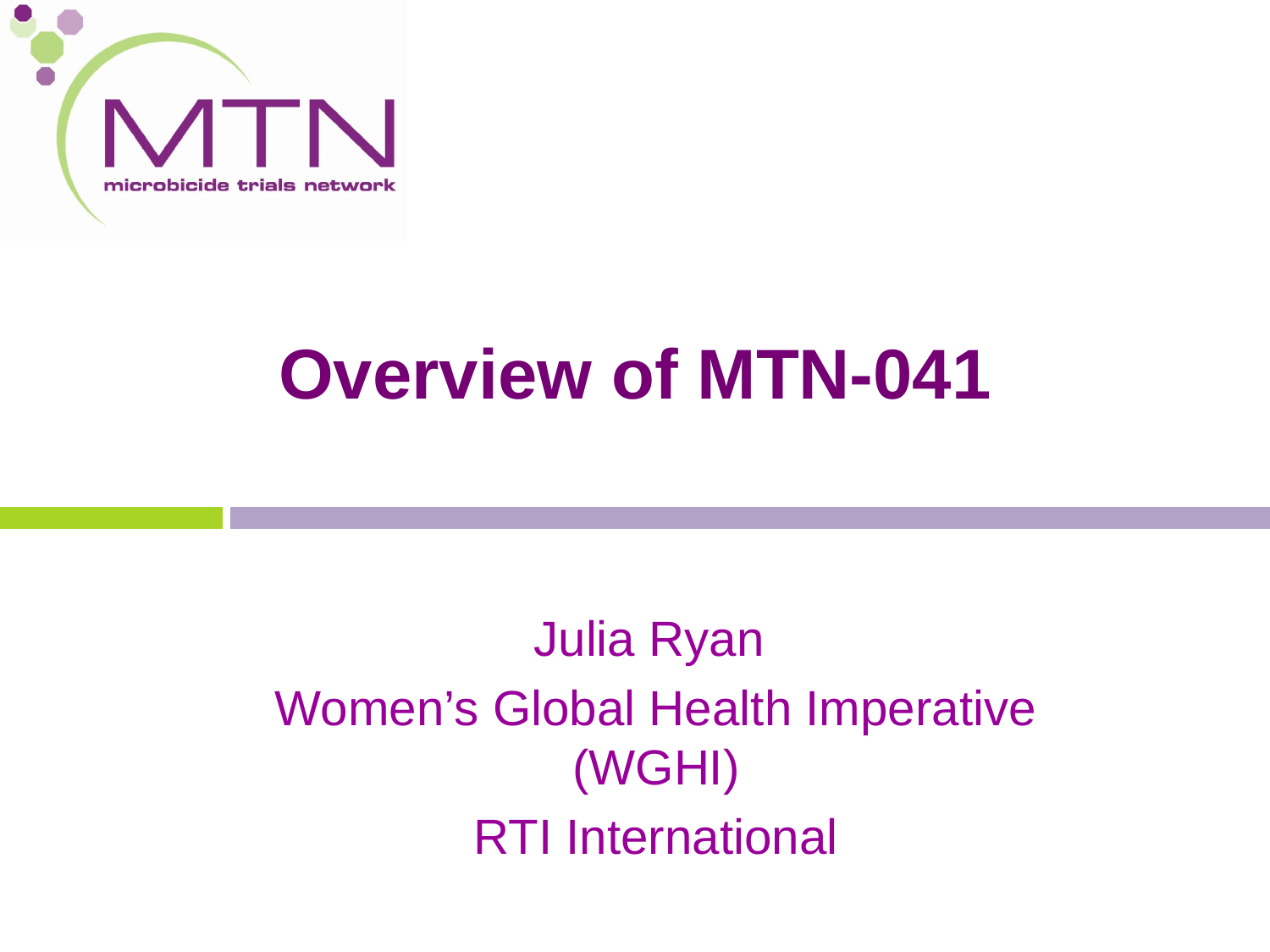

# Overview of MTN-041
Julia Ryan
Women’s Global Health Imperative (WGHI)
RTI International